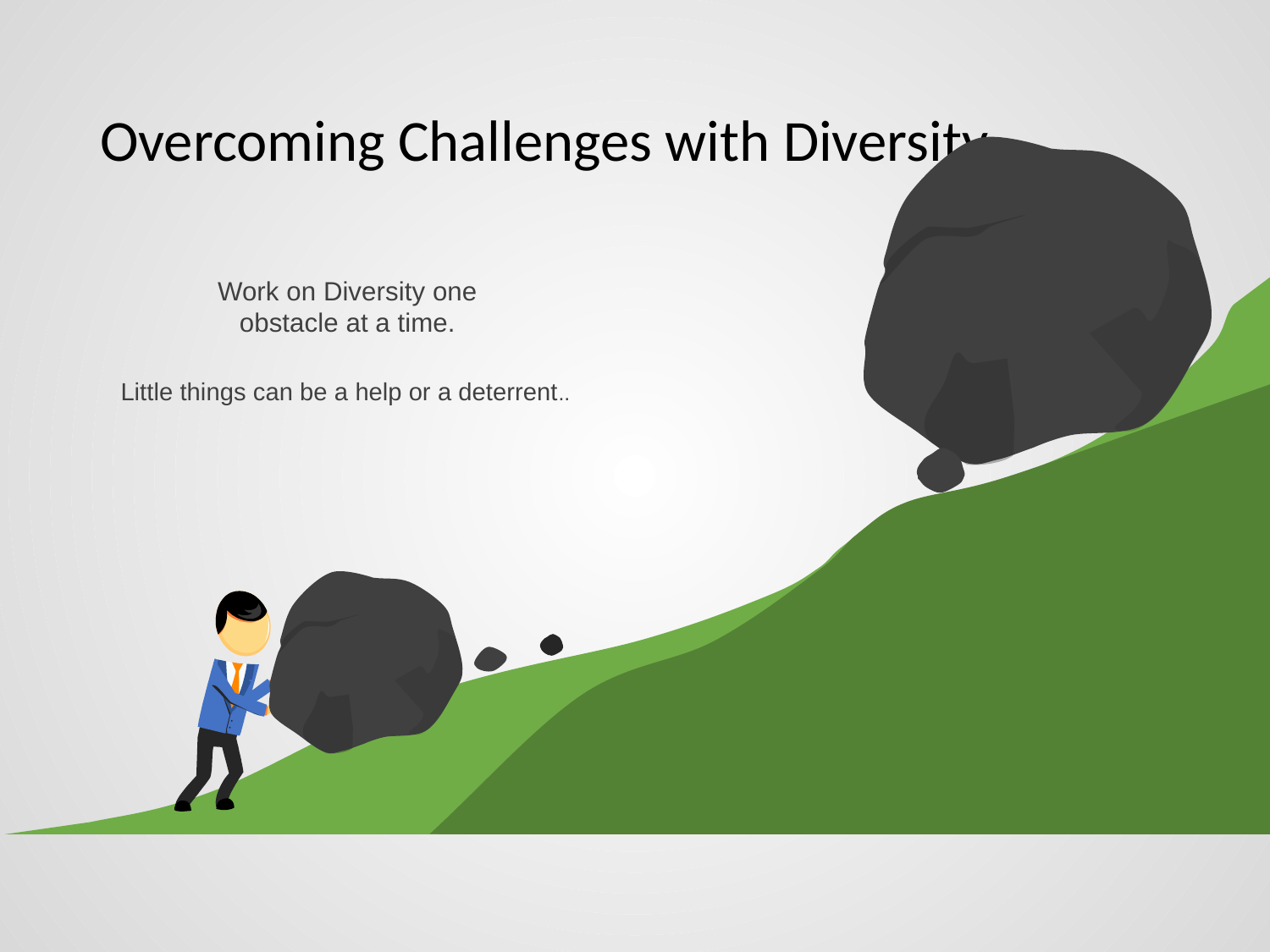

# Overcoming Challenges with Diversity

Work on Diversity one obstacle at a time.
Little things can be a help or a deterrent..